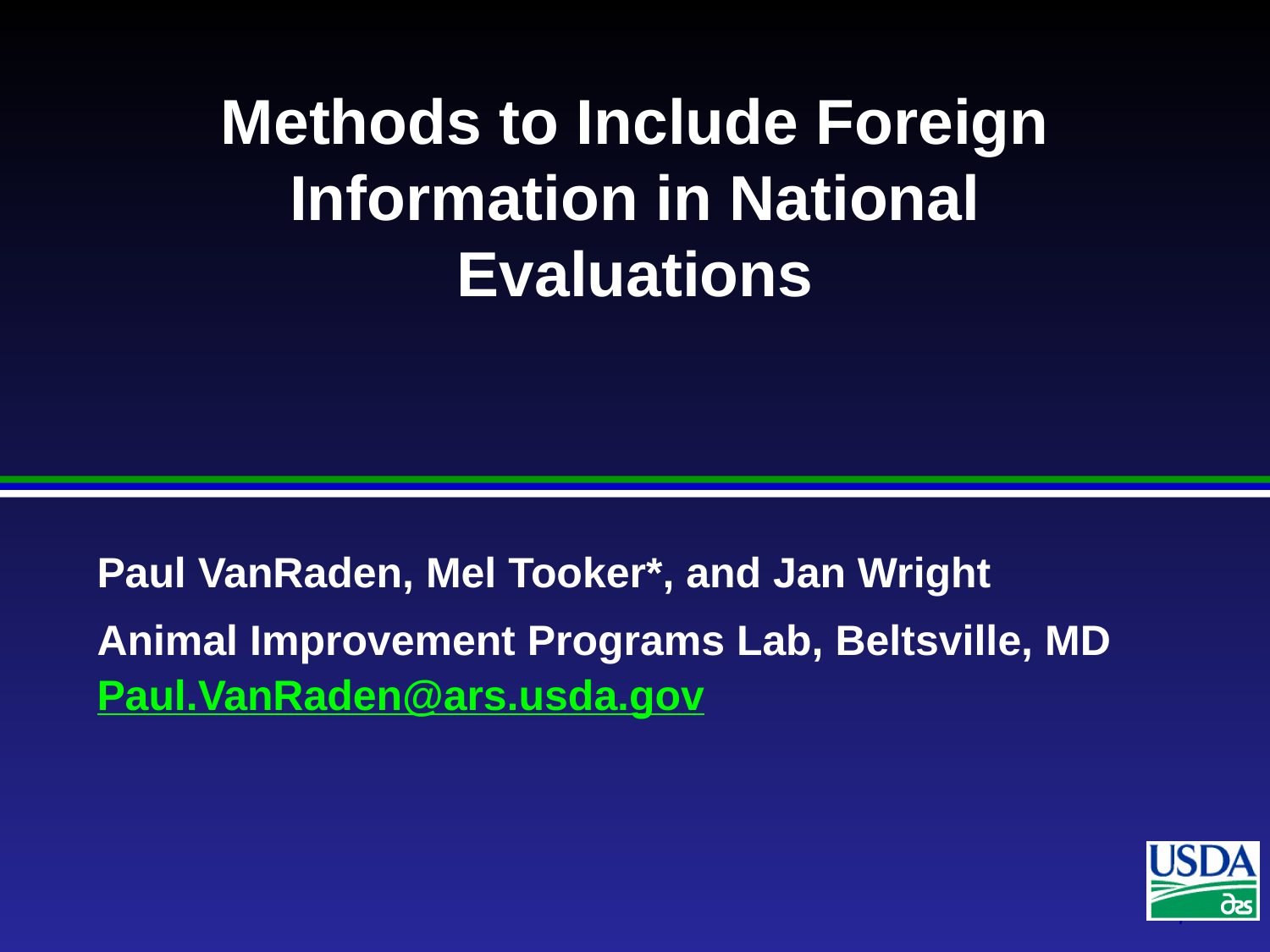

# Methods to Include Foreign Information in National Evaluations